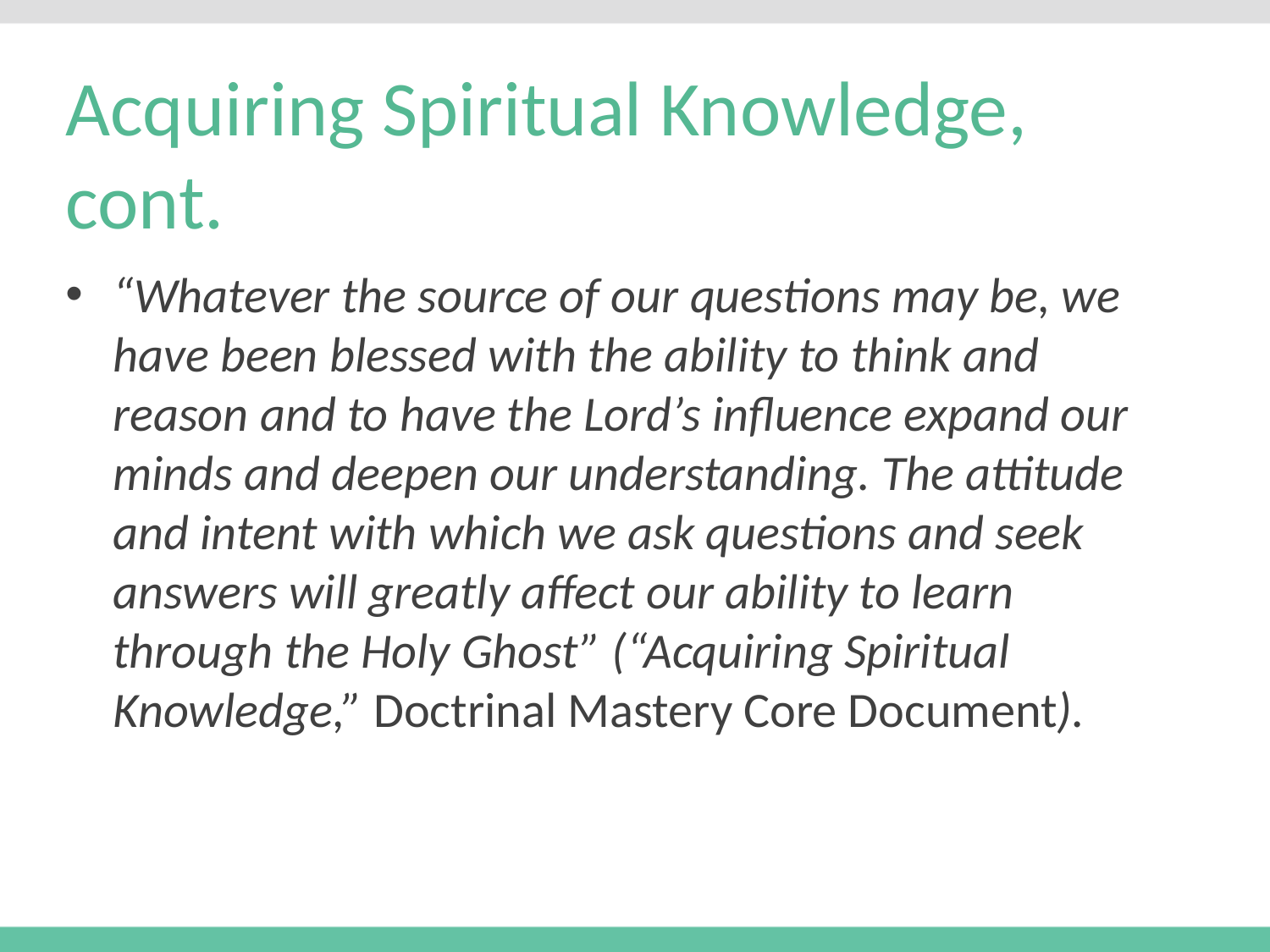

# Acquiring Spiritual Knowledge, cont.
“Whatever the source of our questions may be, we have been blessed with the ability to think and reason and to have the Lord’s influence expand our minds and deepen our understanding. The attitude and intent with which we ask questions and seek answers will greatly affect our ability to learn through the Holy Ghost” (“Acquiring Spiritual Knowledge,” Doctrinal Mastery Core Document).